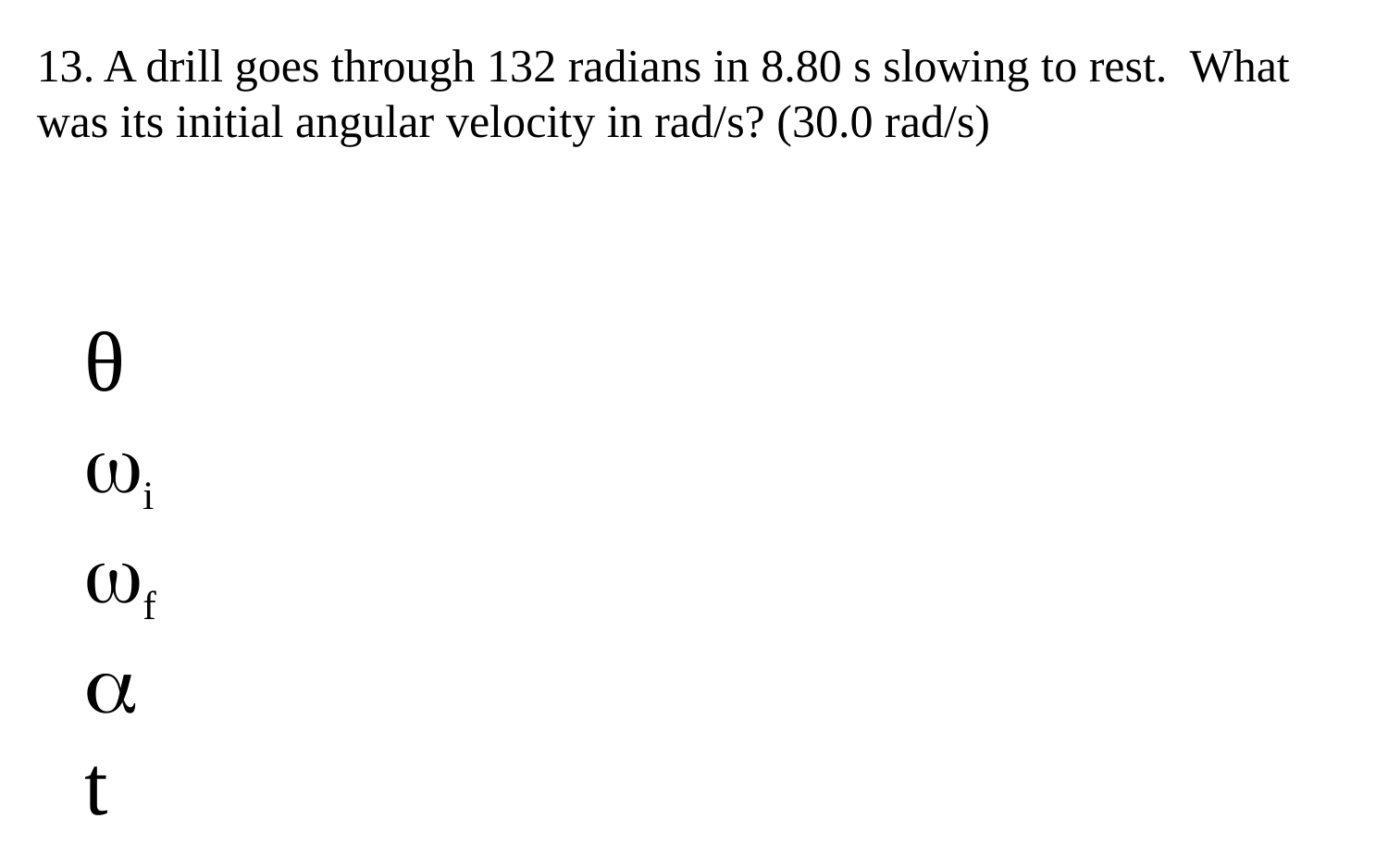

13. A drill goes through 132 radians in 8.80 s slowing to rest.  What was its initial angular velocity in rad/s? (30.0 rad/s)
θ
ωi
ωf
α
t